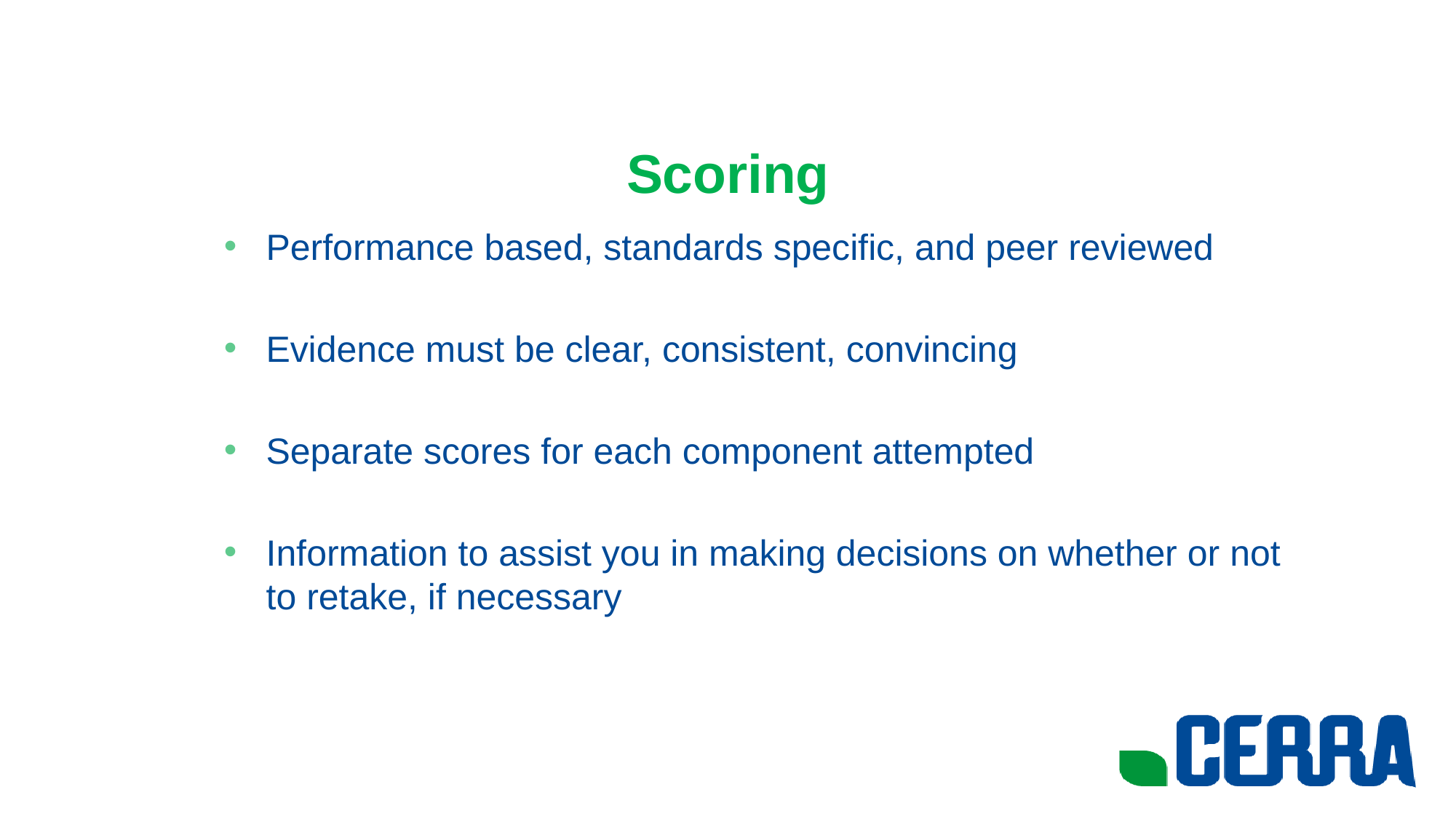

# Scoring
Performance based, standards specific, and peer reviewed

Evidence must be clear, consistent, convincing

Separate scores for each component attempted

Information to assist you in making decisions on whether or not to retake, if necessary